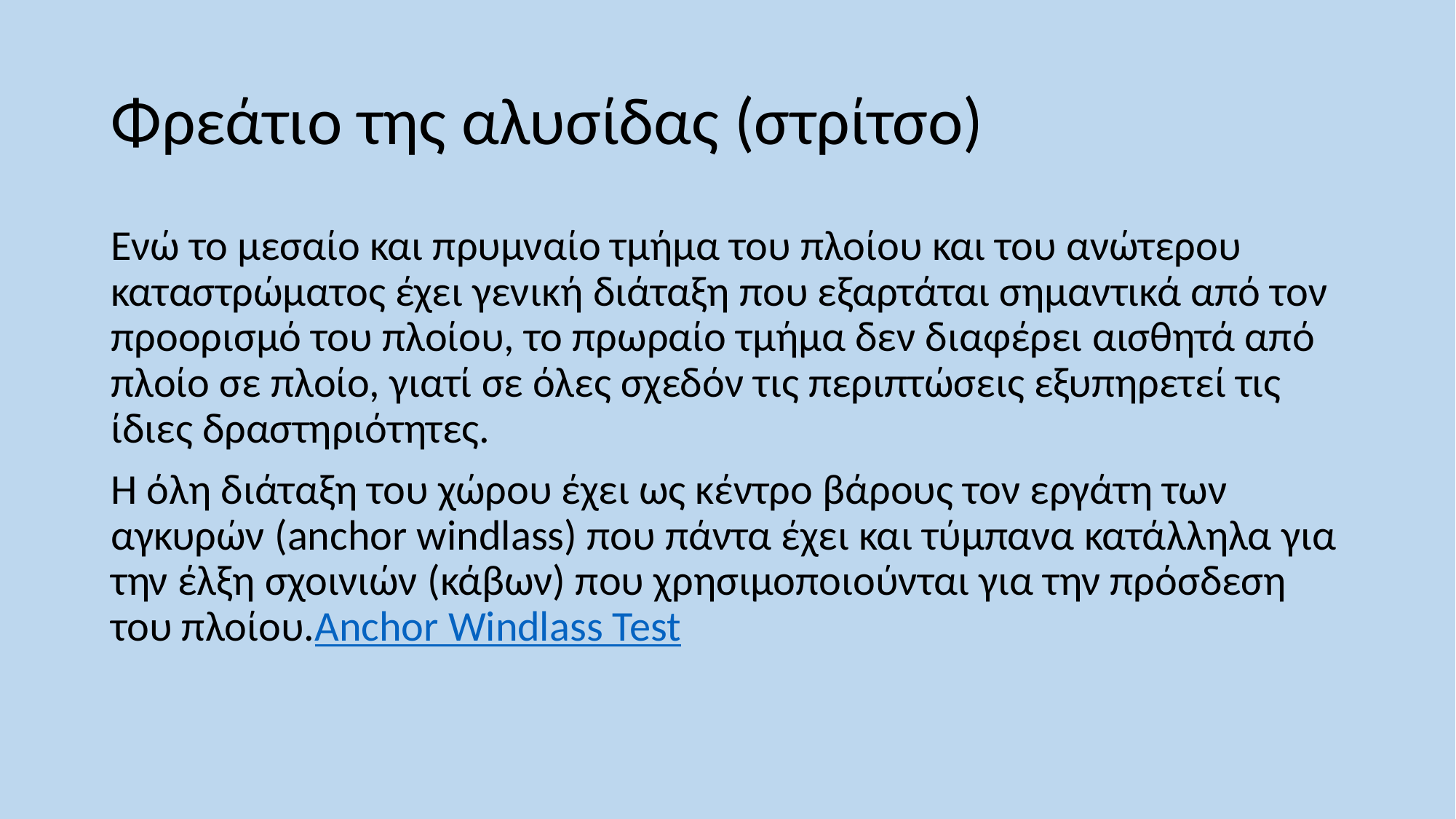

# Φρεάτιο της αλυσίδας (στρίτσο)
Ενώ το μεσαίο και πρυμναίο τμήμα του πλοίου και του ανώτερου καταστρώματος έχει γενική διάταξη που εξαρτάται σημαντικά από τον προορισμό του πλοίου, το πρωραίο τμήμα δεν διαφέρει αισθητά από πλοίο σε πλοίο, γιατί σε όλες σχεδόν τις περιπτώσεις εξυπηρετεί τις ίδιες δραστηριότητες.
Η όλη διάταξη του χώρου έχει ως κέντρο βάρους τον εργάτη των αγκυρών (anchor windlass) που πάντα έχει και τύμπανα κατάλληλα για την έλξη σχοινιών (κάβων) που χρησιμοποιούνται για την πρόσδεση του πλοίου.Anchor Windlass Test